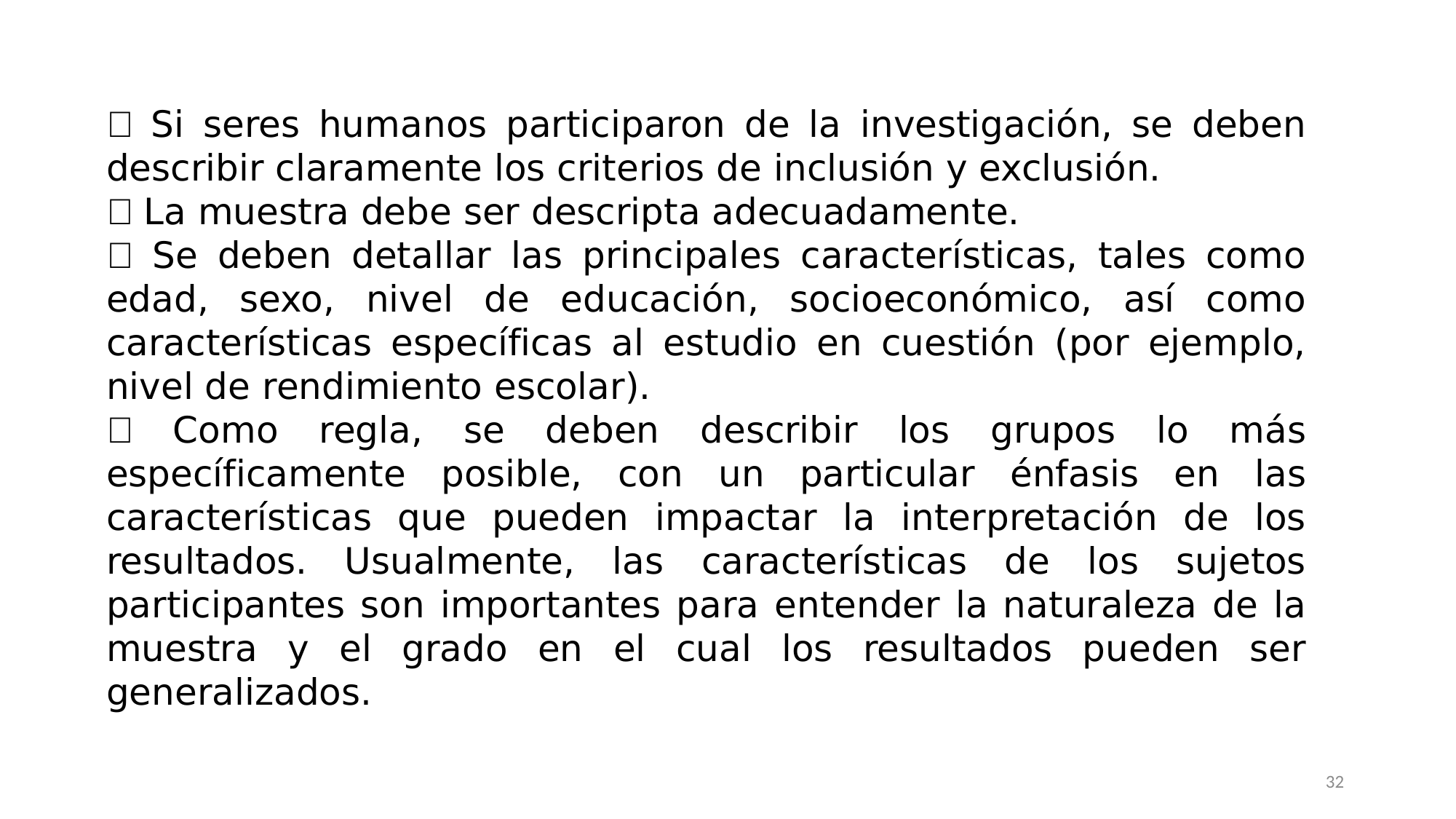

• Si seres humanos participaron de la investigación, se deben describir claramente los criterios de inclusión y exclusión.
• La muestra debe ser descripta adecuadamente.
• Se deben detallar las principales características, tales como edad, sexo, nivel de educación, socioeconómico, así como características específicas al estudio en cuestión (por ejemplo, nivel de rendimiento escolar).
• Como regla, se deben describir los grupos lo más específicamente posible, con un particular énfasis en las características que pueden impactar la interpretación de los resultados. Usualmente, las características de los sujetos participantes son importantes para entender la naturaleza de la muestra y el grado en el cual los resultados pueden ser generalizados.
32